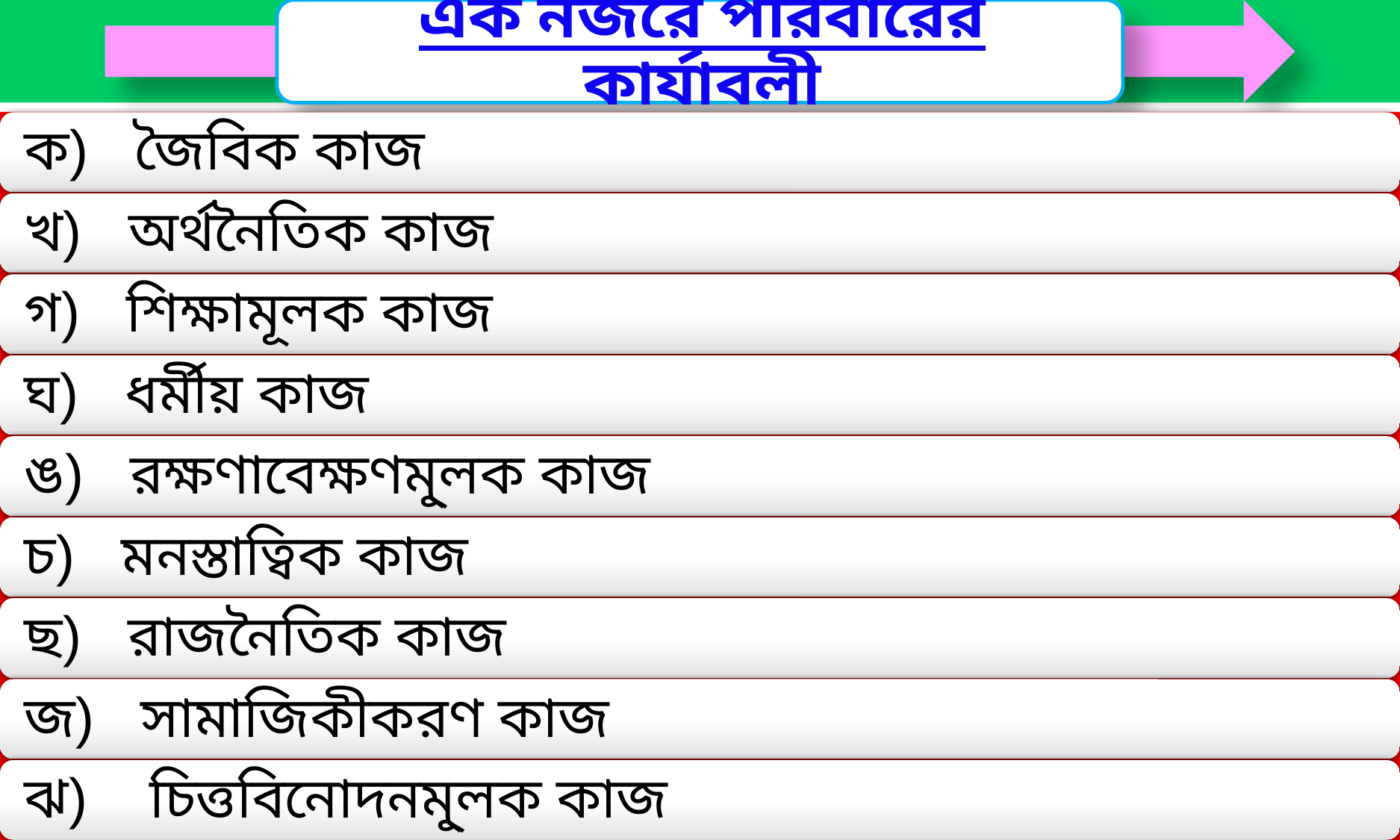

এক নজরে পরিবারের কার্যাবলী
ক)   জৈবিক কাজ
খ)   অর্থনৈতিক কাজ
গ)   শিক্ষামূলক কাজ
ঘ)   ধর্মীয় কাজ
ঙ)   রক্ষণাবেক্ষণমূ্লক কাজ
চ)   মনস্তাত্বিক কাজ
ছ)   রাজনৈতিক কাজ
জ)   সামাজিকীকরণ কাজ
ঝ)    চিত্তবিনোদনমূ্লক কাজ